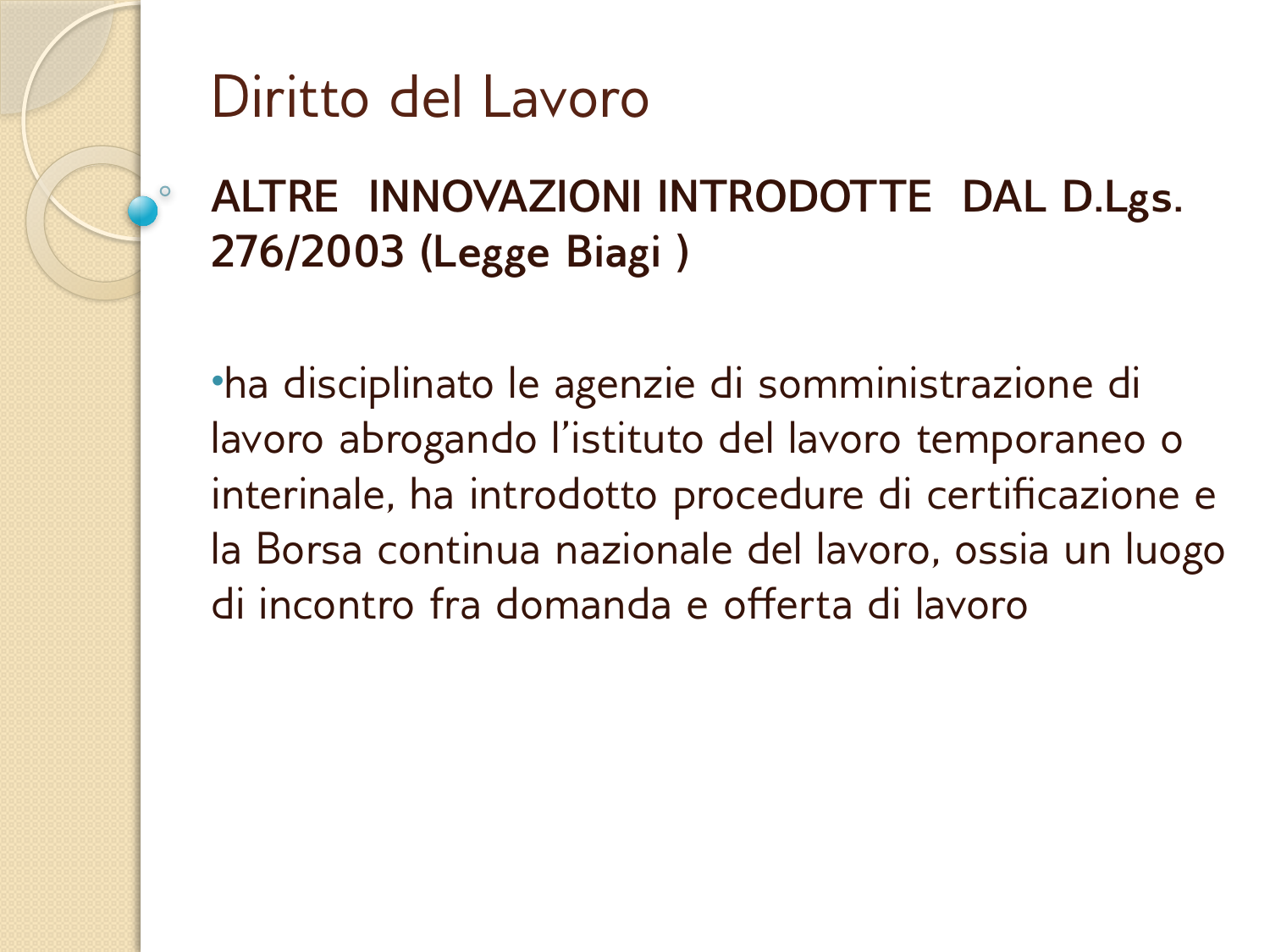

# Diritto del Lavoro
ALTRE  INNOVAZIONI INTRODOTTE  DAL D.Lgs. 276/2003 (Legge Biagi )

ha disciplinato le agenzie di somministrazione di lavoro abrogando l’istituto del lavoro temporaneo o interinale, ha introdotto procedure di certificazione e la Borsa continua nazionale del lavoro, ossia un luogo di incontro fra domanda e offerta di lavoro